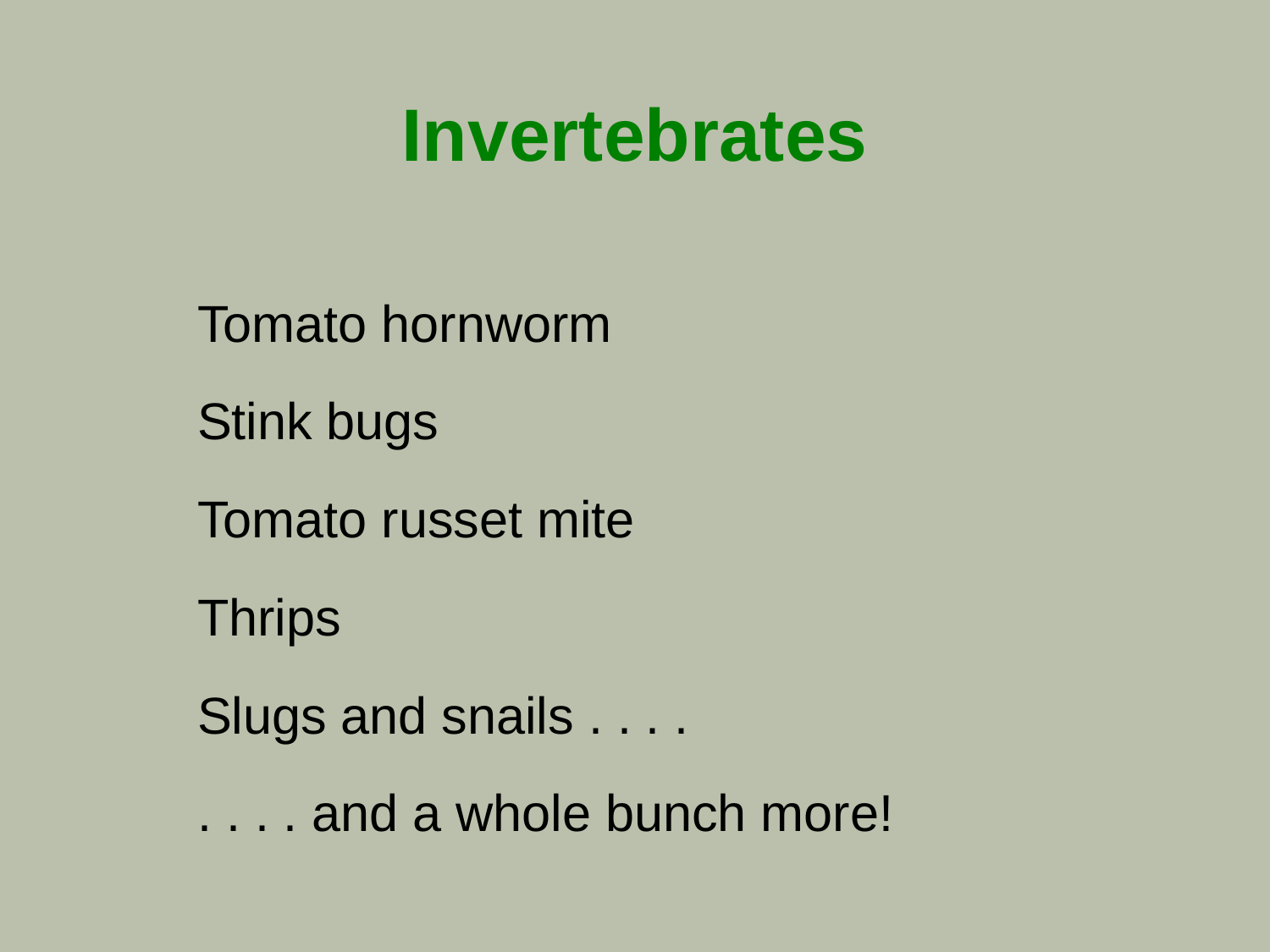

# Invertebrates
Tomato hornworm
Stink bugs
Tomato russet mite
Thrips
Slugs and snails . . . .
. . . . and a whole bunch more!